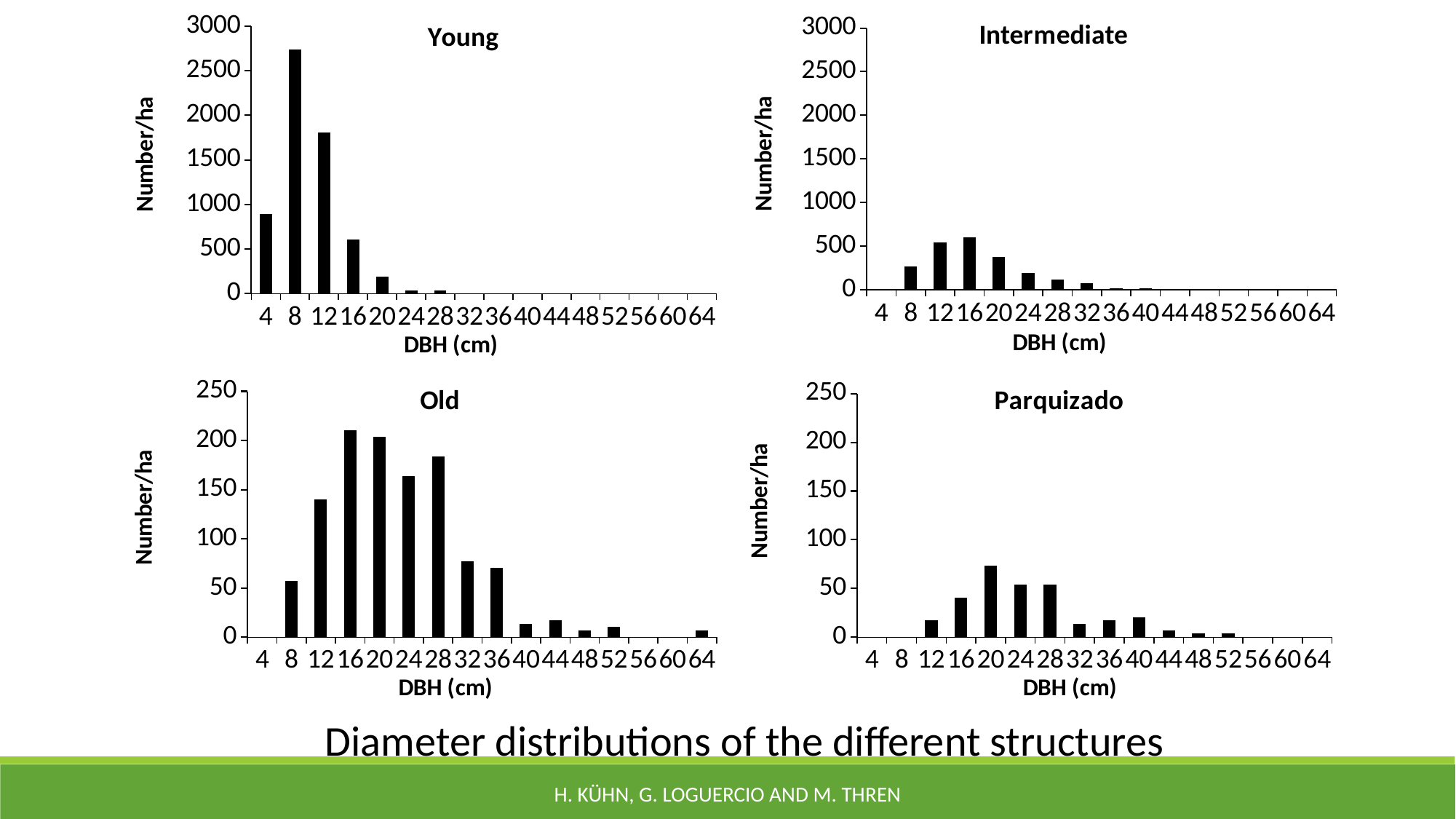

### Chart: Young

| Category | Jung |
|---|---|
| 4 | 888.8888888888889 |
| 8 | 2733.3333333333335 |
| 12 | 1800.0 |
| 16 | 600.0000000000001 |
| 20 | 188.88888888888889 |
| 24 | 33.33333333333333 |
| 28 | 33.333333333333336 |
| 32 | 0.0 |
| 36 | 0.0 |
| 40 | 0.0 |
| 44 | 0.0 |
| 48 | 0.0 |
| 52 | 0.0 |
| 56 | 0.0 |
| 60 | 0.0 |
| 64 | 0.0 |

### Chart: Intermediate

| Category | Intermedate |
|---|---|
| 4 | 0.0 |
| 8 | 266.6666666666667 |
| 12 | 536.6666666666667 |
| 16 | 593.3333333333334 |
| 20 | 370.0 |
| 24 | 190.0 |
| 28 | 116.66666666666667 |
| 32 | 70.0 |
| 36 | 13.333333333333334 |
| 40 | 16.666666666666668 |
| 44 | 3.3333333333333335 |
| 48 | 3.3333333333333335 |
| 52 | 0.0 |
| 56 | 0.0 |
| 60 | 0.0 |
| 64 | 0.0 |

### Chart: Old

| Category | Old |
|---|---|
| 4 | 0.0 |
| 8 | 56.66666666666667 |
| 12 | 140.0 |
| 16 | 210.0 |
| 20 | 203.33333333333334 |
| 24 | 163.33333333333334 |
| 28 | 183.33333333333334 |
| 32 | 76.66666666666667 |
| 36 | 70.0 |
| 40 | 13.333333333333334 |
| 44 | 16.666666666666668 |
| 48 | 6.666666666666667 |
| 52 | 10.0 |
| 56 | 0.0 |
| 60 | 0.0 |
| 64 | 6.666666666666667 |

### Chart:

| Category | Parquizado |
|---|---|
| 4 | 0.0 |
| 8 | 0.0 |
| 12 | 16.666666666666668 |
| 16 | 40.0 |
| 20 | 73.33333333333334 |
| 24 | 53.333333333333336 |
| 28 | 53.333333333333336 |
| 32 | 13.333333333333334 |
| 36 | 16.666666666666668 |
| 40 | 20.0 |
| 44 | 6.666666666666667 |
| 48 | 3.3333333333333335 |
| 52 | 3.3333333333333335 |
| 56 | 0.0 |
| 60 | 0.0 |
| 64 | 0.0 |
Diameter distributions of the different structures
H. Kühn, G. Loguercio and M. Thren